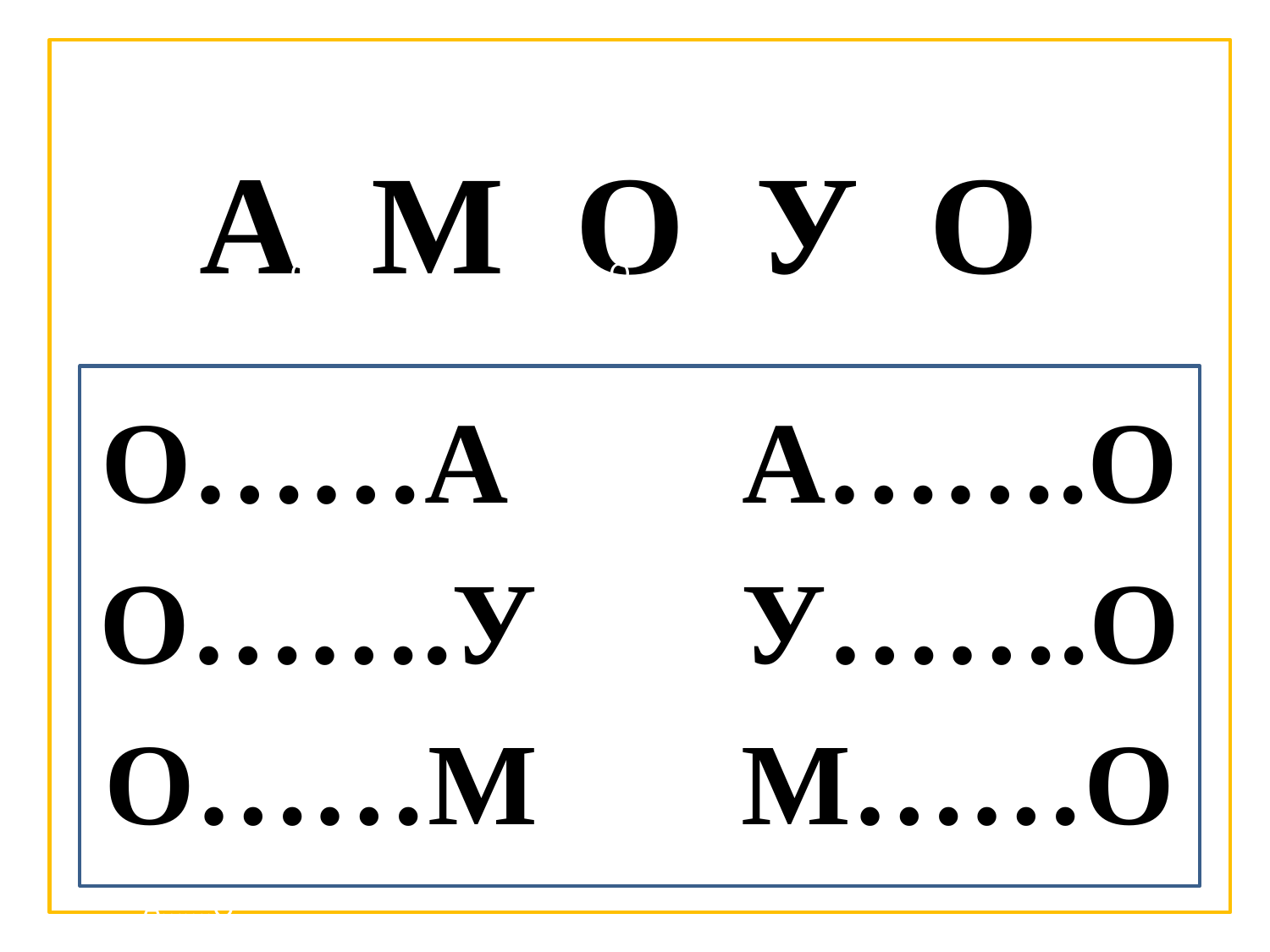

А  М  О  У  О
О……А                О……А                       А…….О
О…….У      О……А                       А…….О
О…….У                     У…….О
О……А        А…….О О…….У       У…….О
О……М       М……О
О…….М                     М…….О
       А…….О
О…….У                     У…….О
О…….М                     М…….О